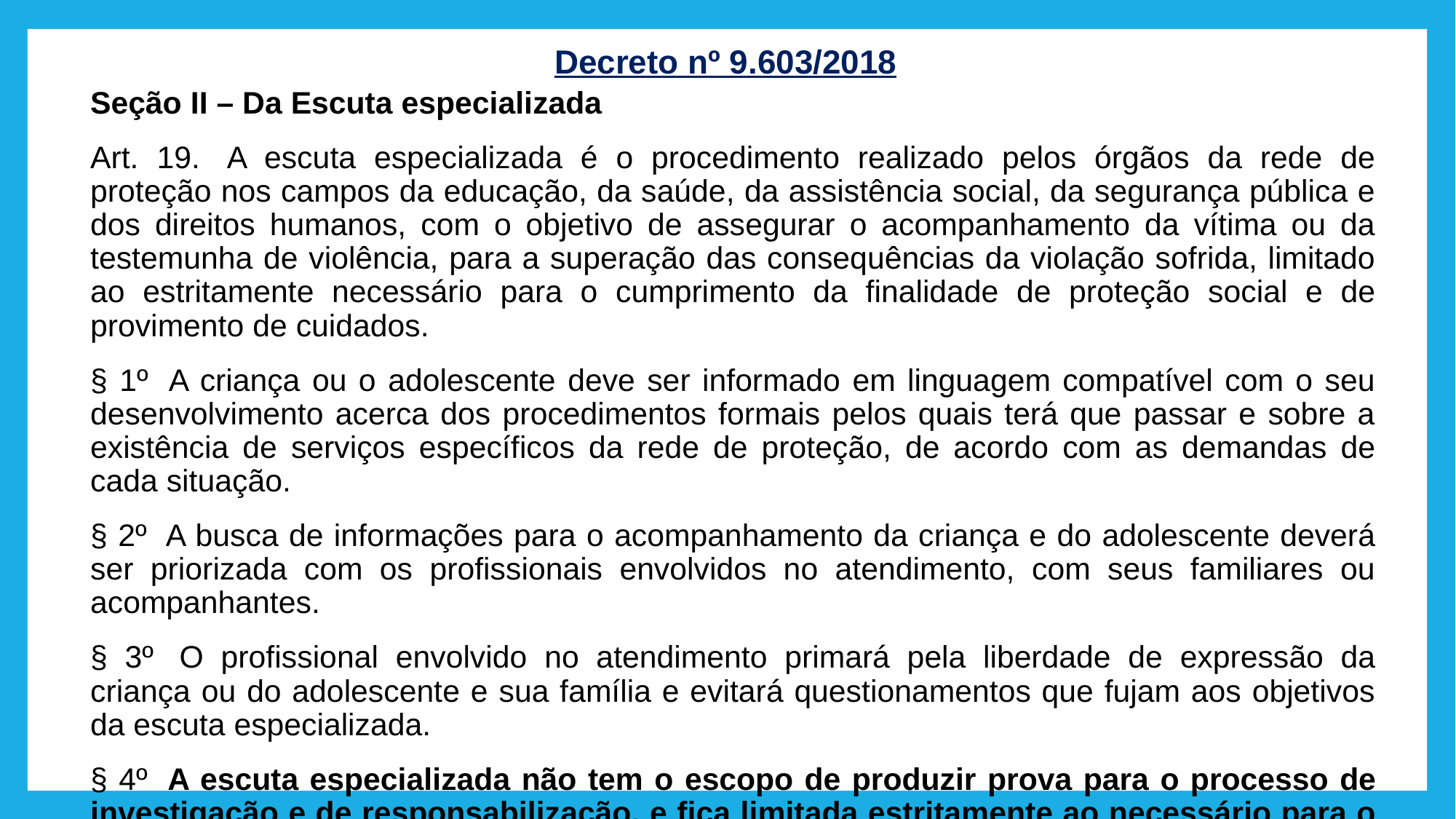

# Decreto nº 9.603/2018
Seção II – Da Escuta especializada
Art. 19.  A escuta especializada é o procedimento realizado pelos órgãos da rede de proteção nos campos da educação, da saúde, da assistência social, da segurança pública e dos direitos humanos, com o objetivo de assegurar o acompanhamento da vítima ou da testemunha de violência, para a superação das consequências da violação sofrida, limitado ao estritamente necessário para o cumprimento da finalidade de proteção social e de provimento de cuidados.
§ 1º  A criança ou o adolescente deve ser informado em linguagem compatível com o seu desenvolvimento acerca dos procedimentos formais pelos quais terá que passar e sobre a existência de serviços específicos da rede de proteção, de acordo com as demandas de cada situação.
§ 2º  A busca de informações para o acompanhamento da criança e do adolescente deverá ser priorizada com os profissionais envolvidos no atendimento, com seus familiares ou acompanhantes.
§ 3º  O profissional envolvido no atendimento primará pela liberdade de expressão da criança ou do adolescente e sua família e evitará questionamentos que fujam aos objetivos da escuta especializada.
§ 4º  A escuta especializada não tem o escopo de produzir prova para o processo de investigação e de responsabilização, e fica limitada estritamente ao necessário para o cumprimento de sua finalidade de proteção social e de provimento de cuidados.